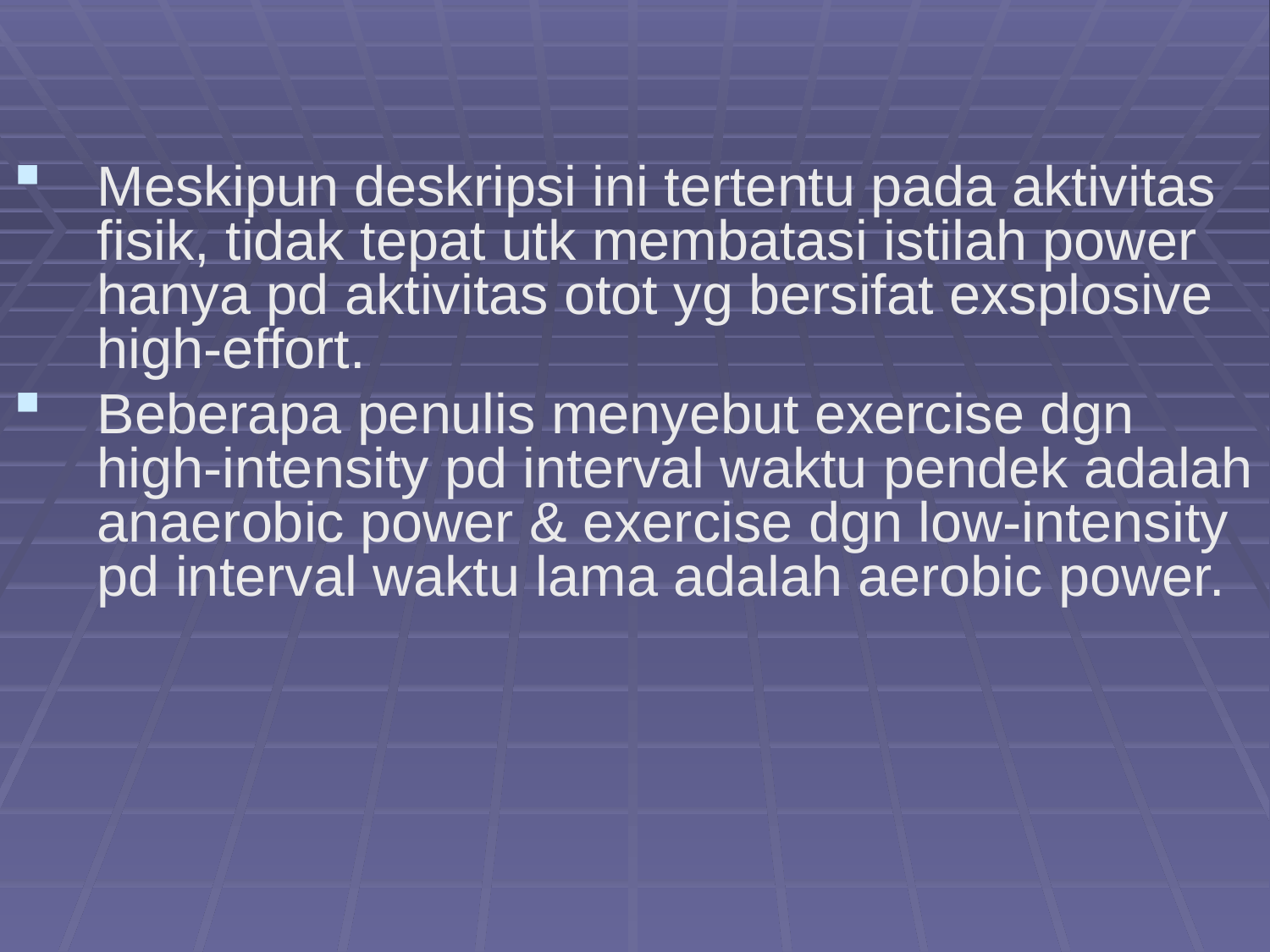

Meskipun deskripsi ini tertentu pada aktivitas fisik, tidak tepat utk membatasi istilah power hanya pd aktivitas otot yg bersifat exsplosive high-effort.
Beberapa penulis menyebut exercise dgn high-intensity pd interval waktu pendek adalah anaerobic power & exercise dgn low-intensity pd interval waktu lama adalah aerobic power.